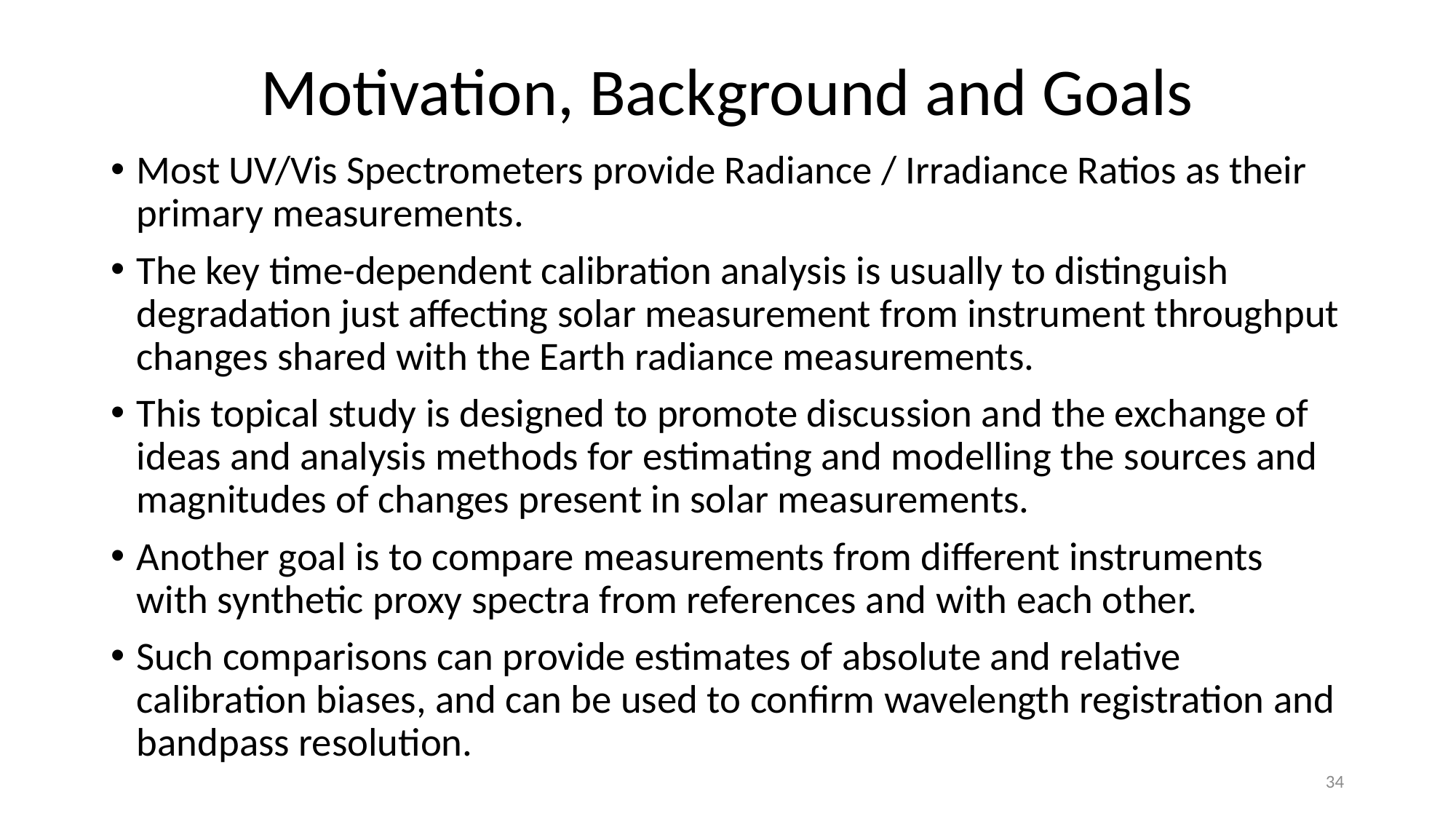

# Motivation, Background and Goals
Most UV/Vis Spectrometers provide Radiance / Irradiance Ratios as their primary measurements.
The key time-dependent calibration analysis is usually to distinguish degradation just affecting solar measurement from instrument throughput changes shared with the Earth radiance measurements.
This topical study is designed to promote discussion and the exchange of ideas and analysis methods for estimating and modelling the sources and magnitudes of changes present in solar measurements.
Another goal is to compare measurements from different instruments with synthetic proxy spectra from references and with each other.
Such comparisons can provide estimates of absolute and relative calibration biases, and can be used to confirm wavelength registration and bandpass resolution.
34